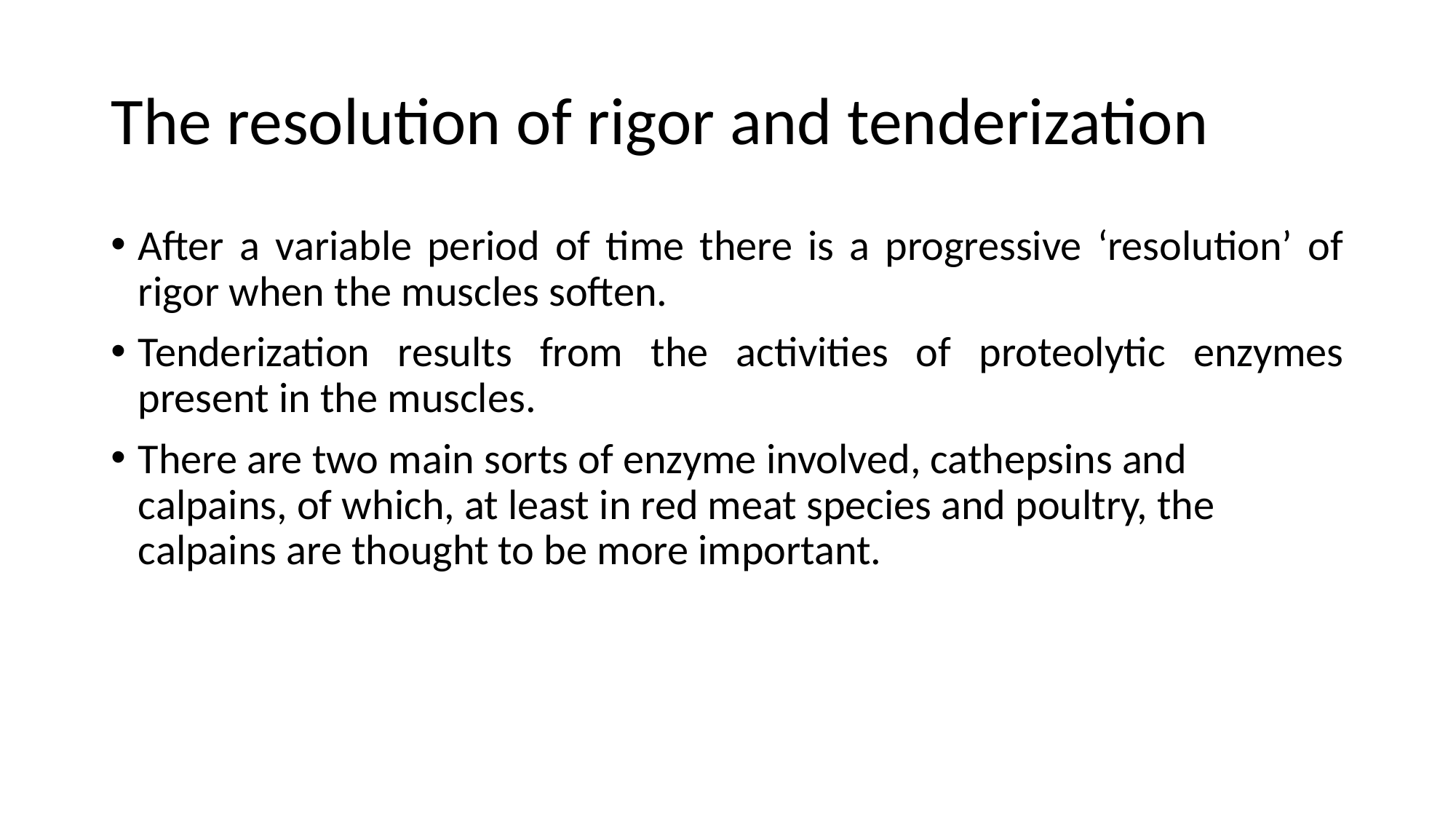

# The resolution of rigor and tenderization
After a variable period of time there is a progressive ‘resolution’ of rigor when the muscles soften.
Tenderization results from the activities of proteolytic enzymes present in the muscles.
There are two main sorts of enzyme involved, cathepsins and calpains, of which, at least in red meat species and poultry, the calpains are thought to be more important.